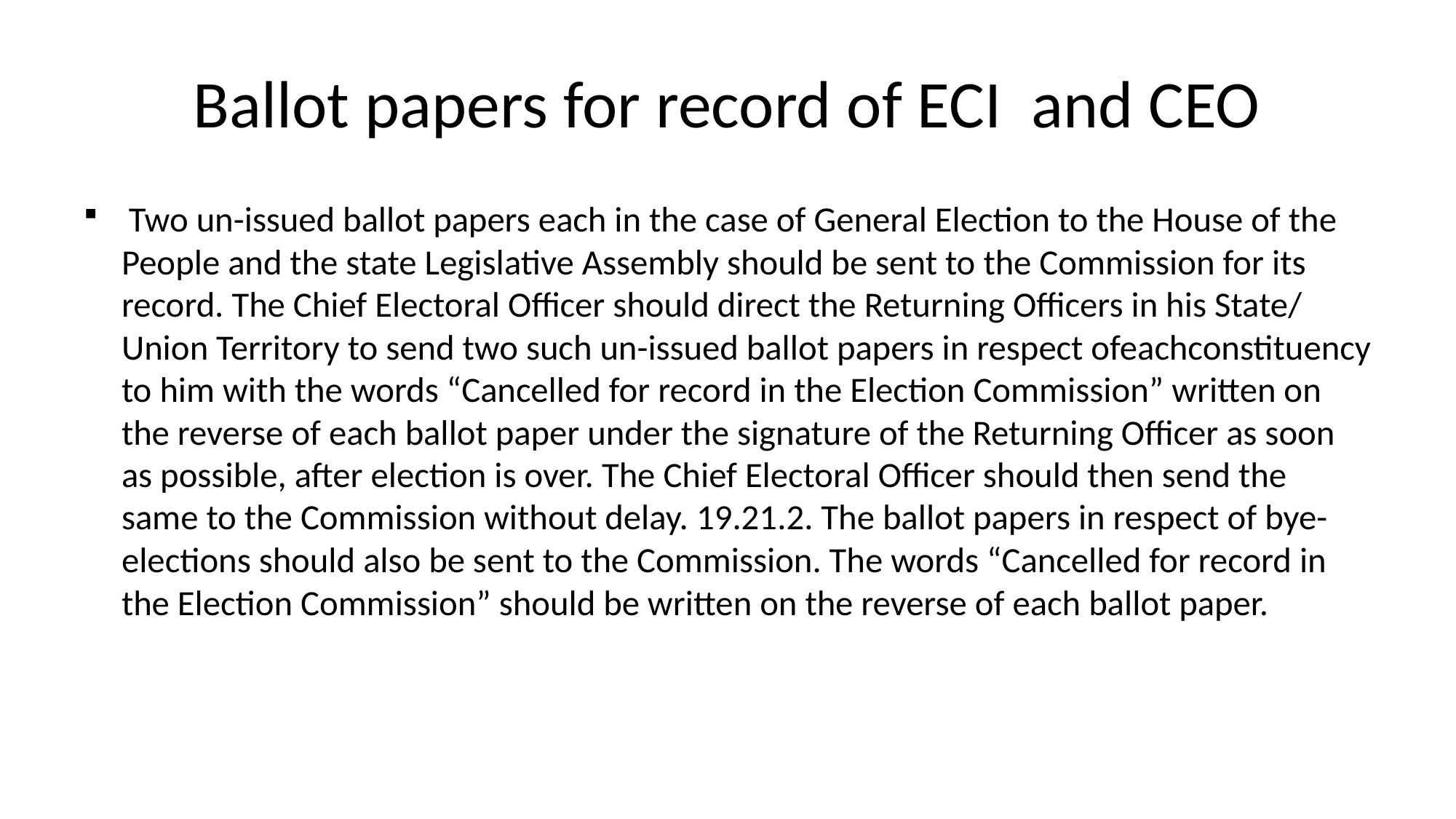

# Ballot papers for record of ECI  and CEO
 Two un-issued ballot papers each in the case of General Election to the House of the People and the state Legislative Assembly should be sent to the Commission for its record. The Chief Electoral Officer should direct the Returning Officers in his State/ Union Territory to send two such un-issued ballot papers in respect ofeachconstituency to him with the words “Cancelled for record in the Election Commission” written on the reverse of each ballot paper under the signature of the Returning Officer as soon as possible, after election is over. The Chief Electoral Officer should then send the same to the Commission without delay. 19.21.2. The ballot papers in respect of bye-elections should also be sent to the Commission. The words “Cancelled for record in the Election Commission” should be written on the reverse of each ballot paper.